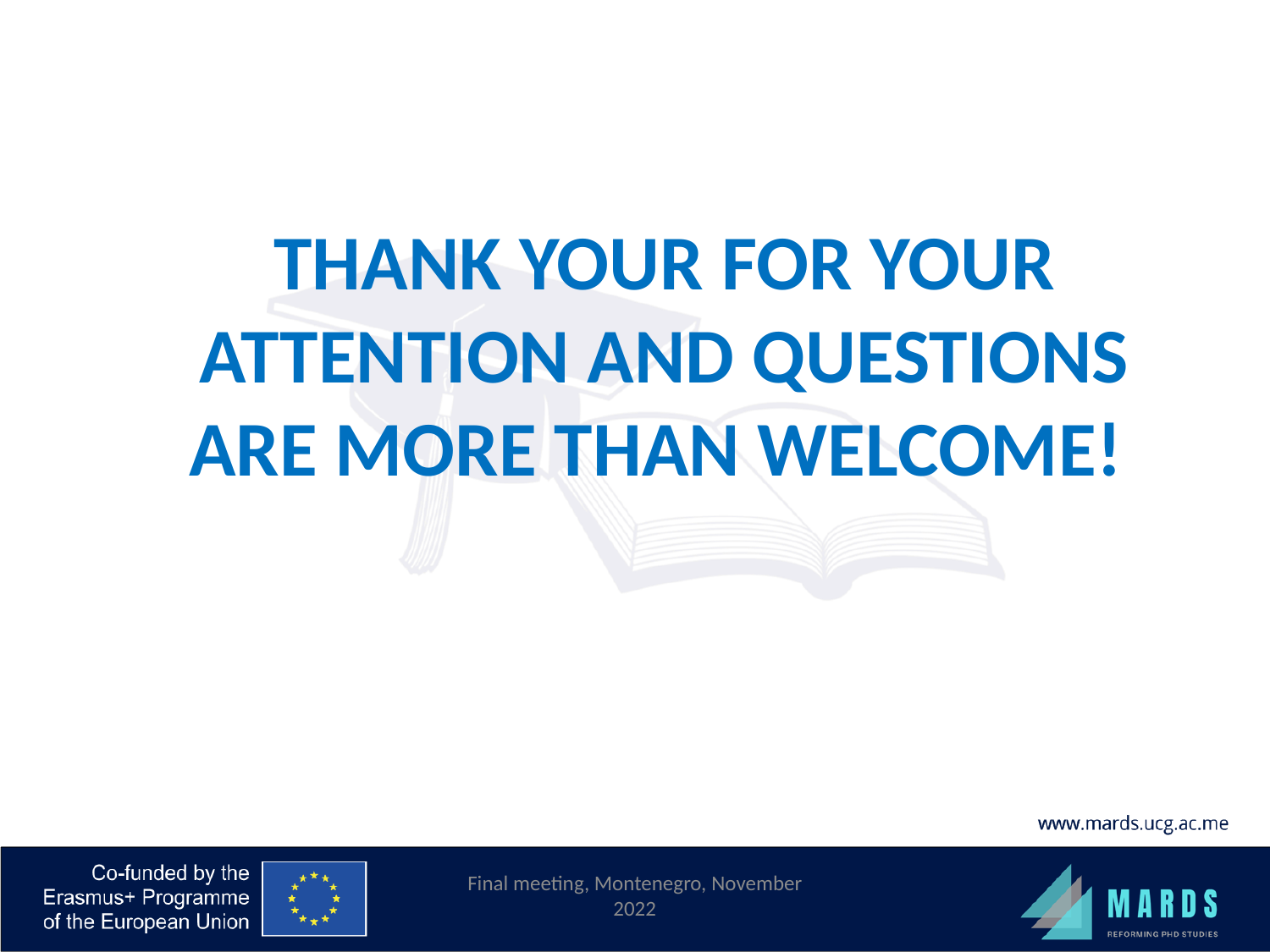

# Thank your for your attention and questions are more than welcome!
Final meeting, Montenegro, November 2022